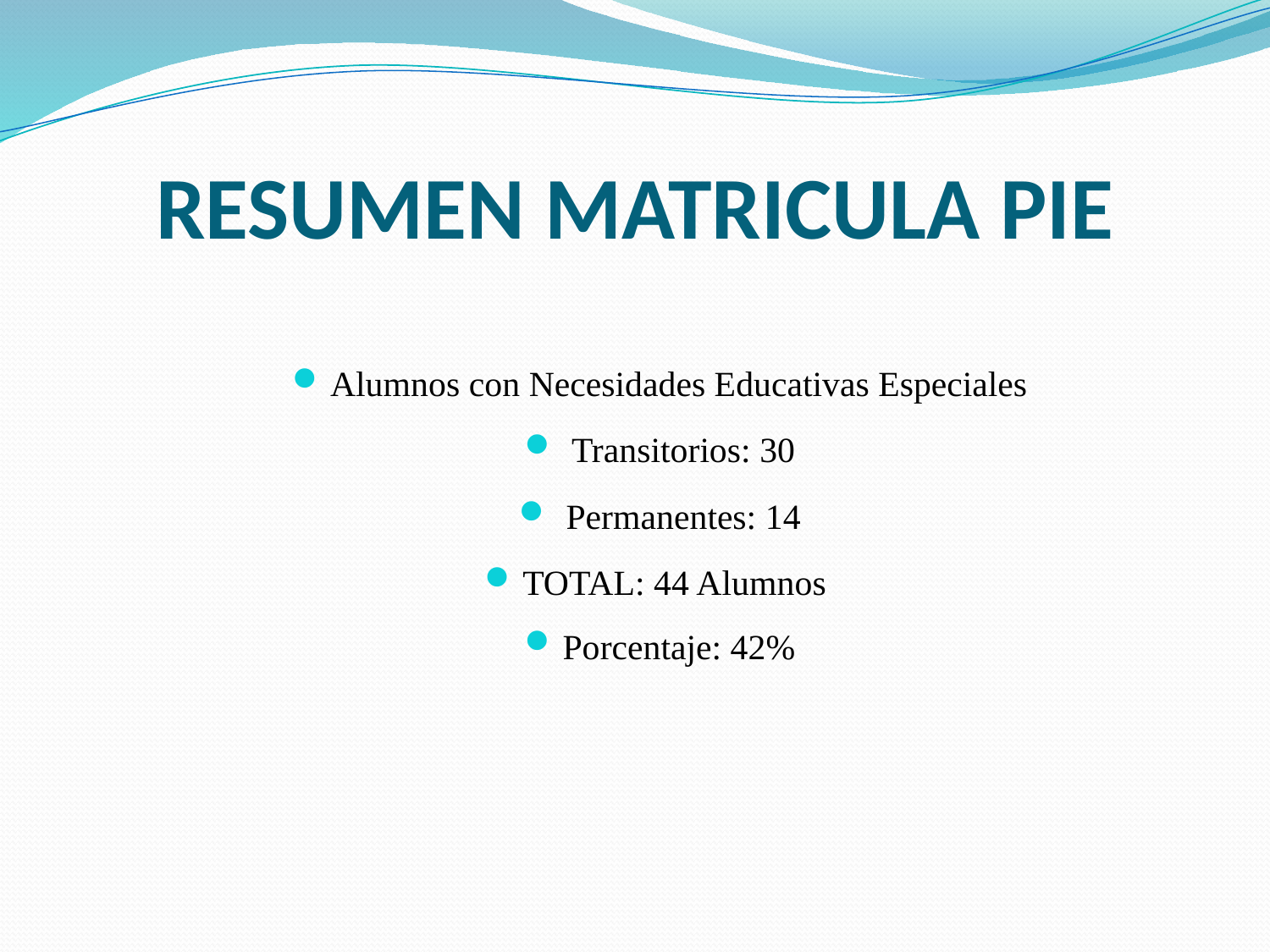

# RESUMEN MATRICULA PIE

Alumnos con Necesidades Educativas Especiales
 Transitorios: 30
 Permanentes: 14
TOTAL: 44 Alumnos
Porcentaje: 42%